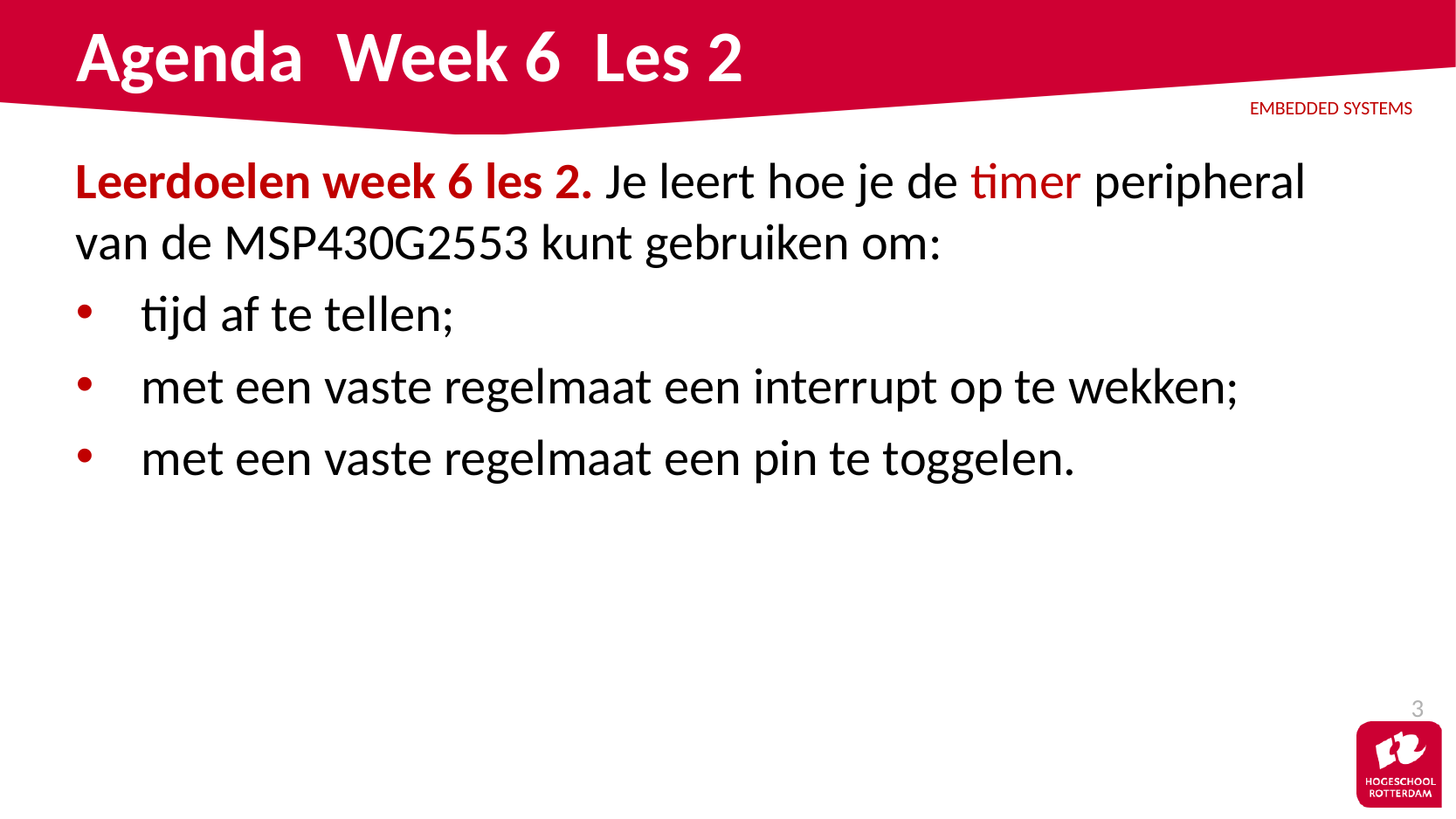

# Agenda  Week 6  Les 2
Leerdoelen week 6 les 2. Je leert hoe je de timer peripheral van de MSP430G2553 kunt gebruiken om:
tijd af te tellen;
met een vaste regelmaat een interrupt op te wekken;
met een vaste regelmaat een pin te toggelen.
3